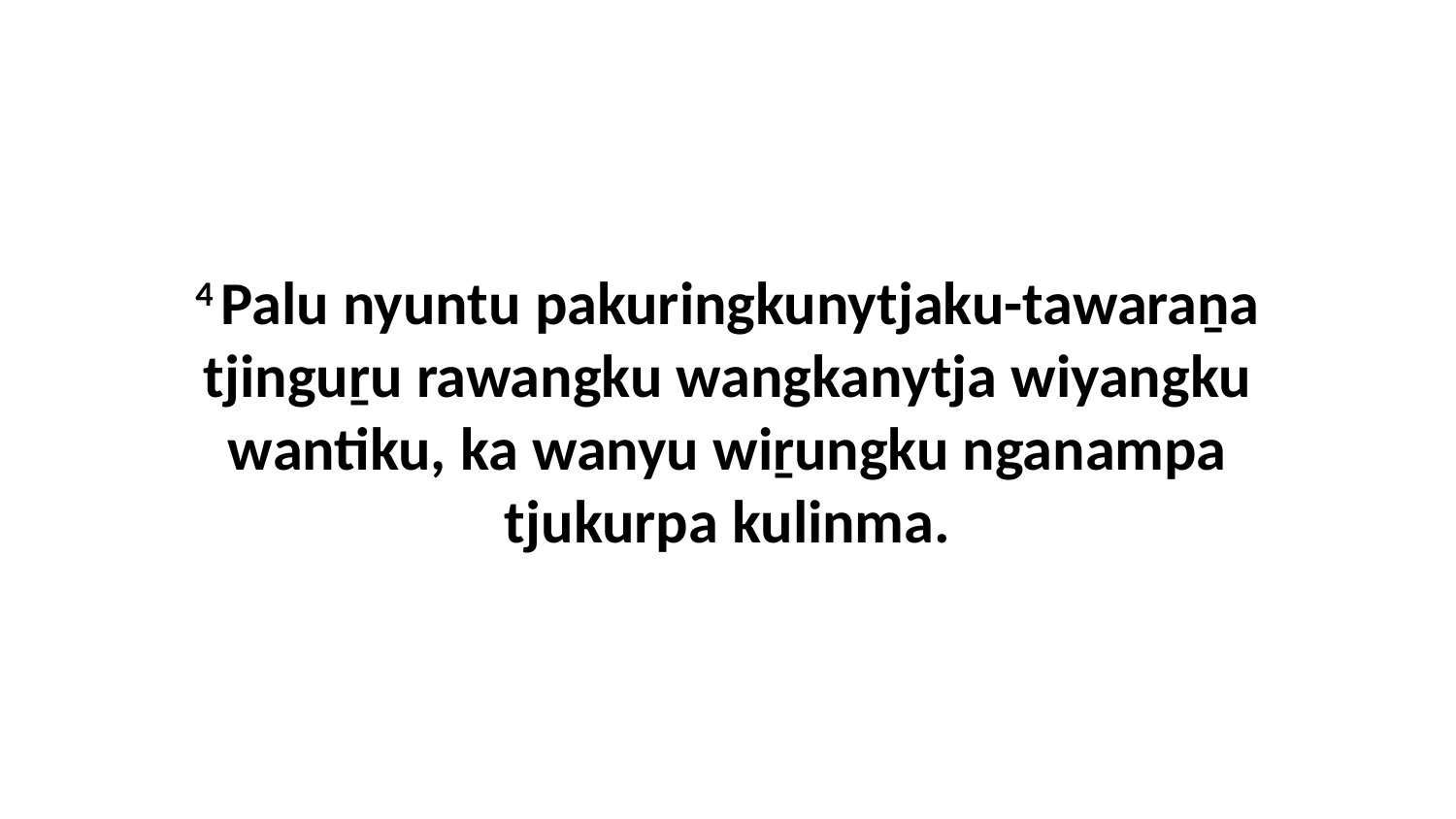

4 Palu nyuntu pakuringkunytjaku-tawaraṉa tjinguṟu rawangku wangkanytja wiyangku wantiku, ka wanyu wiṟungku nganampa tjukurpa kulinma.